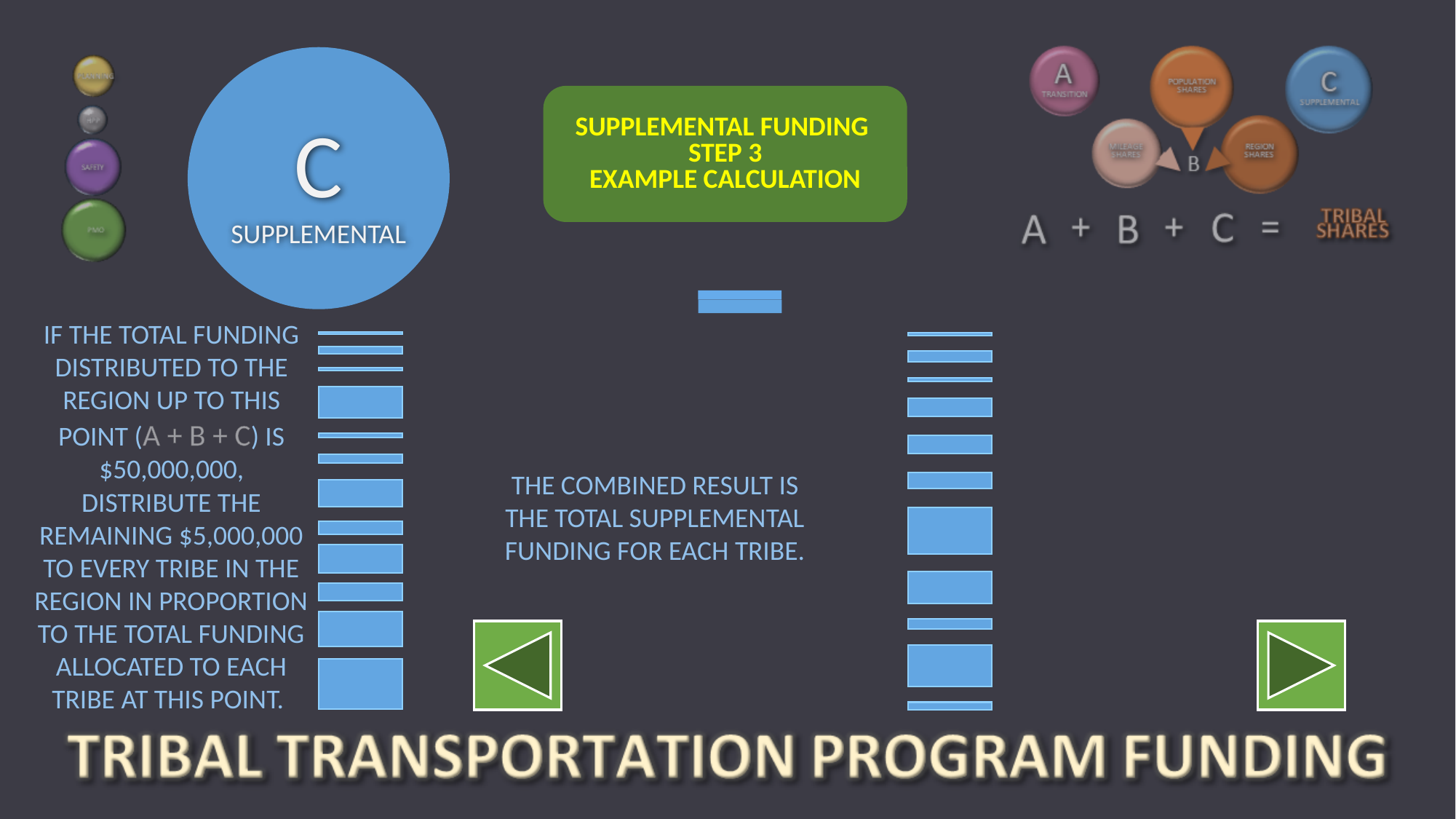

SUPPLEMENTAL FUNDING
STEP 3
EXAMPLE CALCULATION
C
SUPPLEMENTAL

IF THE TOTAL FUNDING DISTRIBUTED TO THE REGION UP TO THIS POINT (A + B + C) IS $50,000,000,

THE COMBINED RESULT IS THE TOTAL SUPPLEMENTAL FUNDING FOR EACH TRIBE.

DISTRIBUTE THE REMAINING $5,000,000 TO EVERY TRIBE IN THE REGION IN PROPORTION TO THE TOTAL FUNDING ALLOCATED TO EACH TRIBE AT THIS POINT.